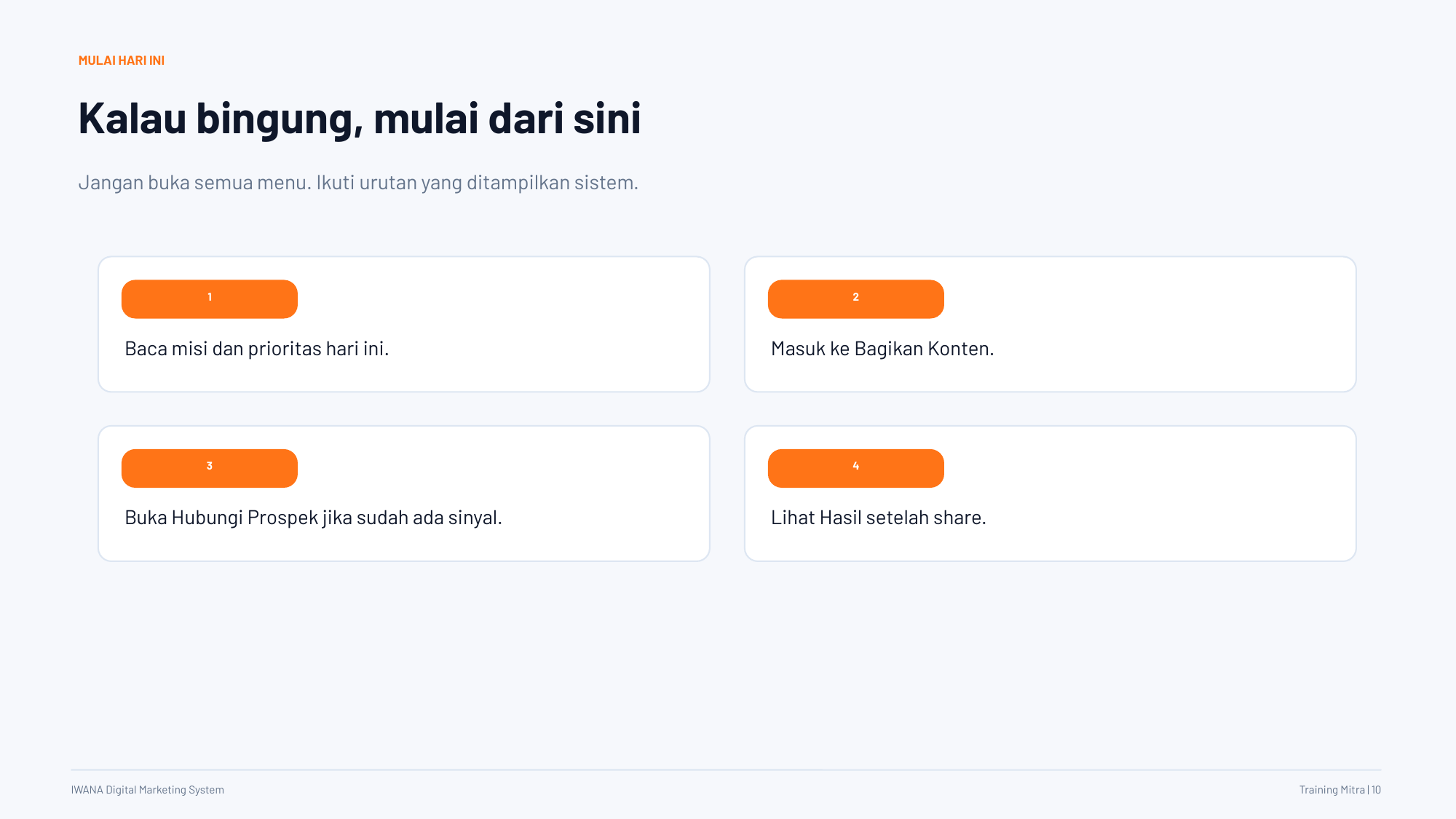

MULAI HARI INI
Kalau bingung, mulai dari sini
Jangan buka semua menu. Ikuti urutan yang ditampilkan sistem.

1
2
Baca misi dan prioritas hari ini.
Masuk ke Bagikan Konten.

3
4
Buka Hubungi Prospek jika sudah ada sinyal.
Lihat Hasil setelah share.

IWANA Digital Marketing System
Training Mitra | 10